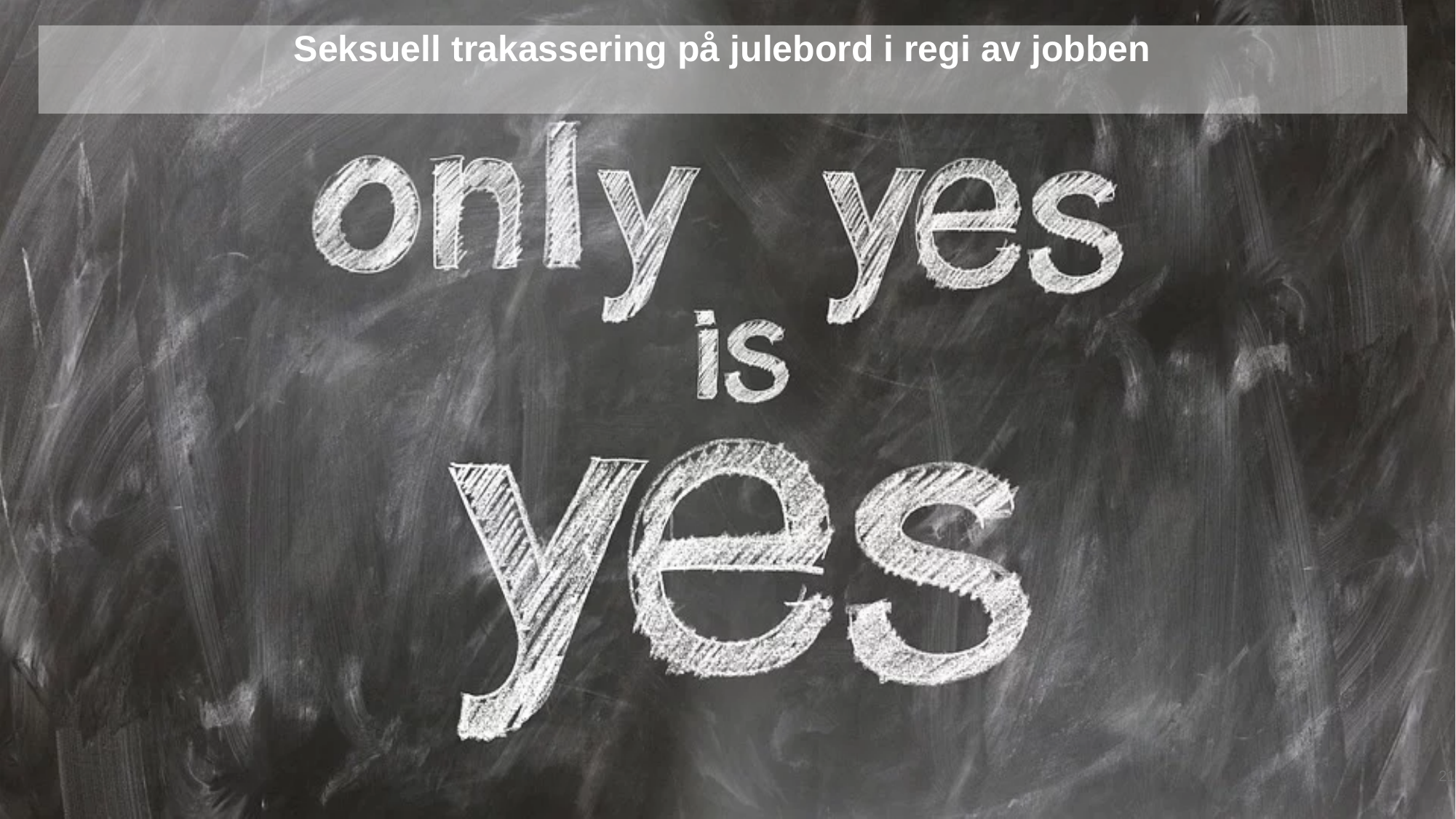

Seksuell trakassering på julebord i regi av jobben

21